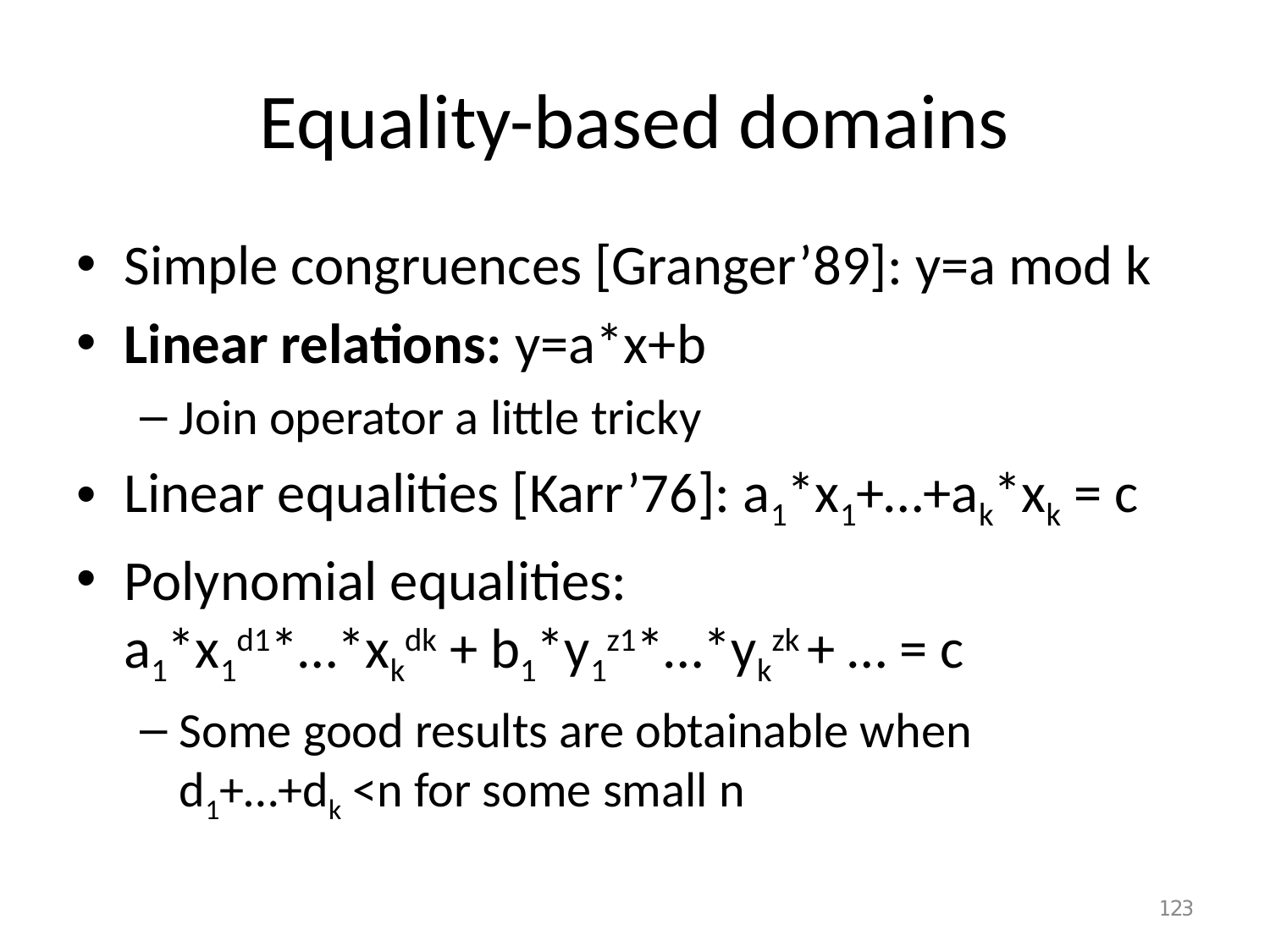

# Equality-based domains
Simple congruences [Granger’89]: y=a mod k
Linear relations: y=a*x+b
Join operator a little tricky
Linear equalities [Karr’76]: a1*x1+…+ak*xk = c
Polynomial equalities:
a1*x1d1*…*xkdk + b1*y1z1*…*ykzk + … = c
Some good results are obtainable when
d1+…+dk <n for some small n
123